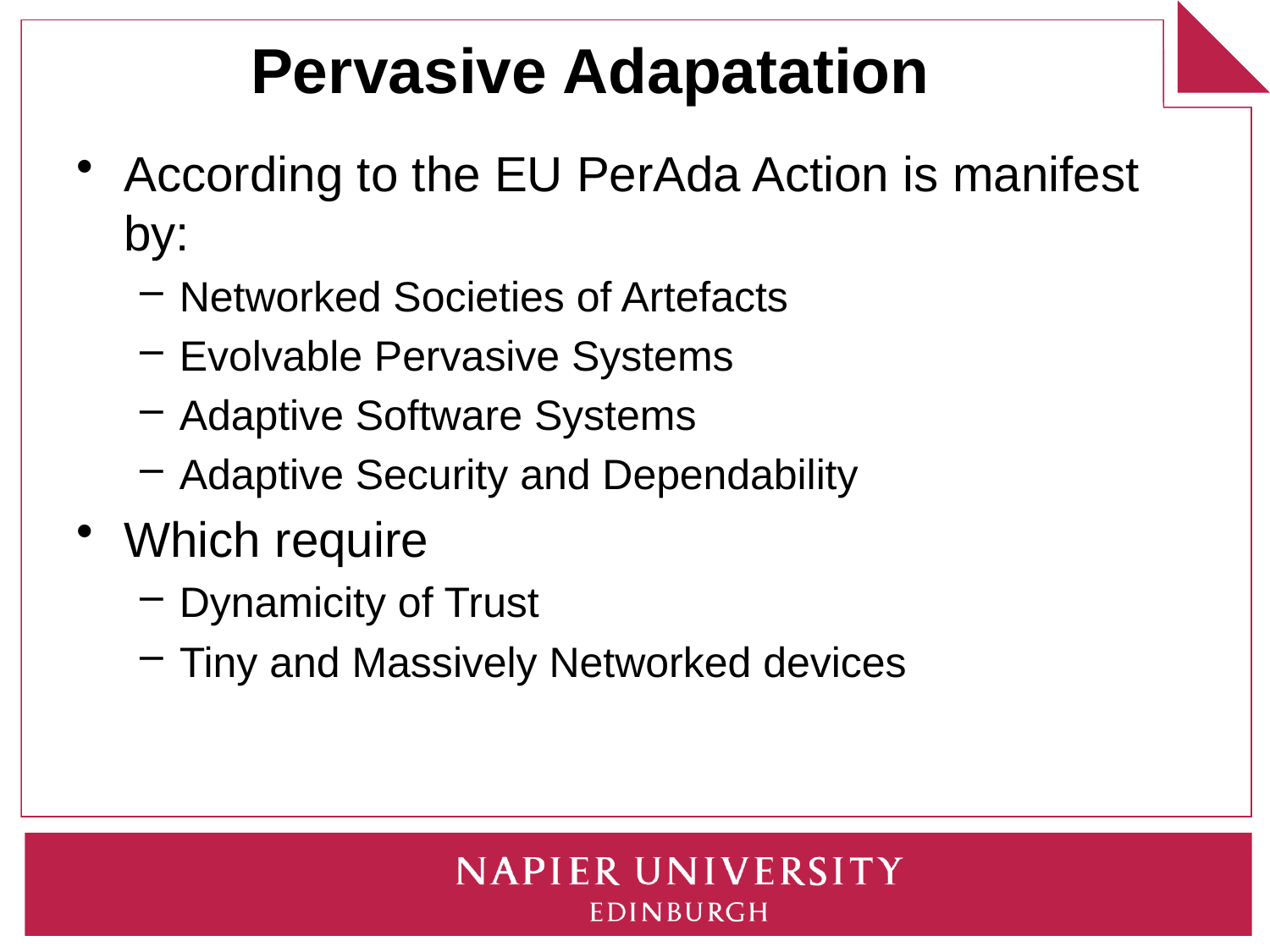

# Pervasive Adapatation
According to the EU PerAda Action is manifest by:
Networked Societies of Artefacts
Evolvable Pervasive Systems
Adaptive Software Systems
Adaptive Security and Dependability
Which require
Dynamicity of Trust
Tiny and Massively Networked devices